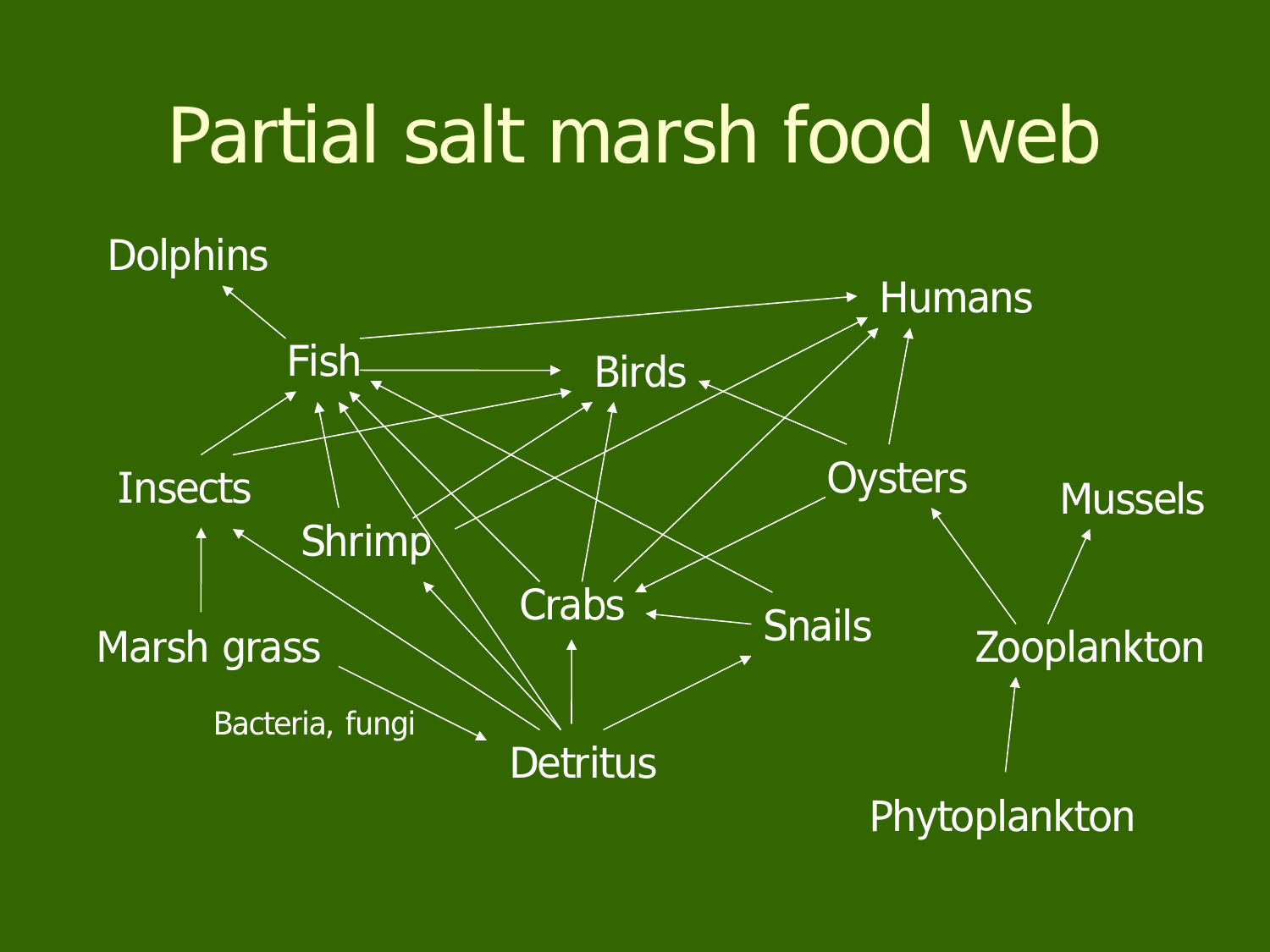

# Partial salt marsh food web
Dolphins
Humans

Fish

Birds

Oysters
Insects
Mussels

Shrimp

Crabs

Snails
Marsh grass

Zooplankton

Bacteria, fungi
Detritus
Phytoplankton